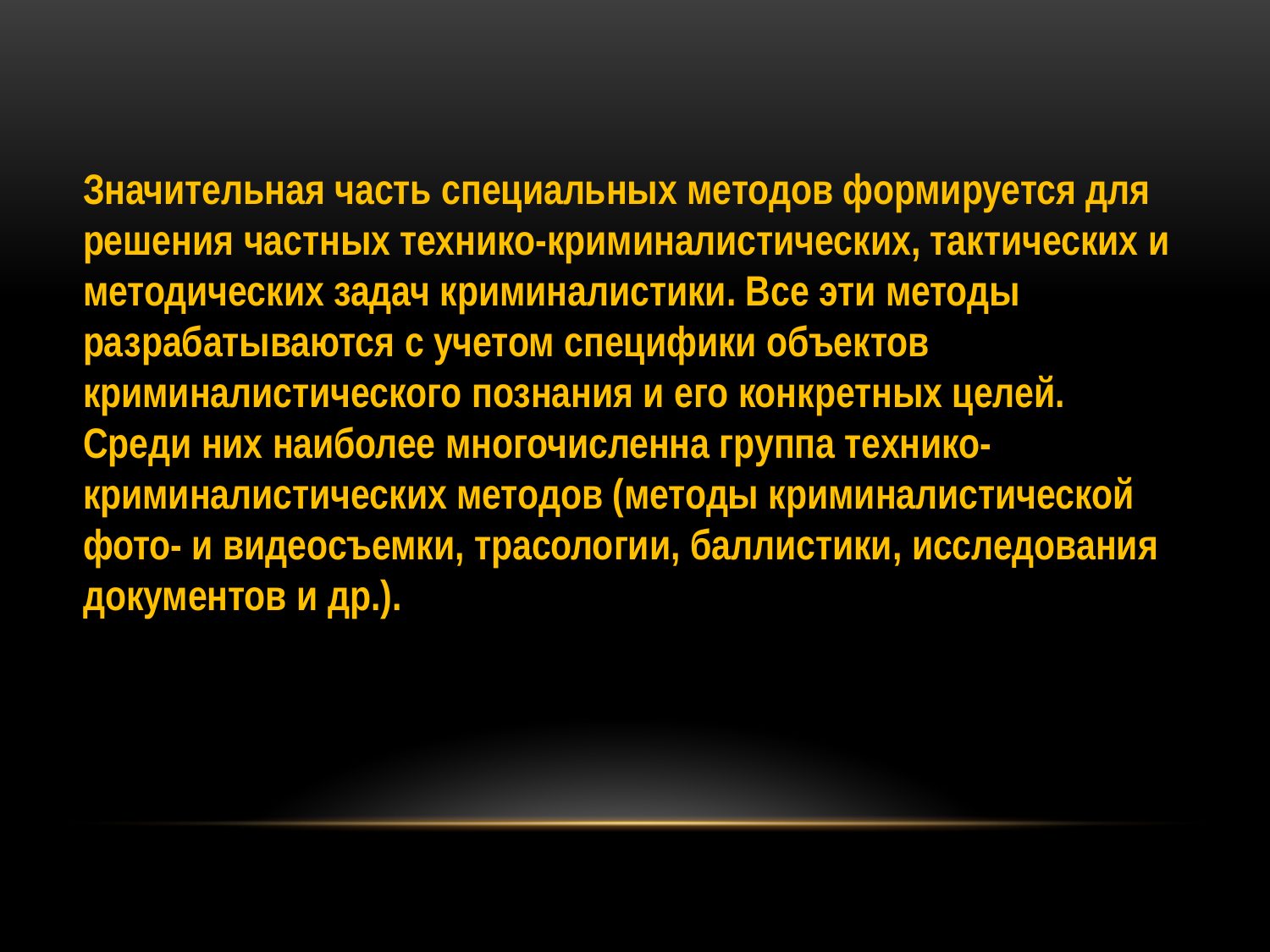

Значительная часть специальных методов формируется для решения частных технико-криминалистических, тактических и методических задач криминалистики. Все эти методы разрабатываются с учетом специфики объектов криминалистического познания и его конкретных целей. Среди них наиболее многочисленна группа технико-криминалистических методов (методы криминалистической фото- и видеосъемки, трасологии, баллистики, исследования документов и др.).